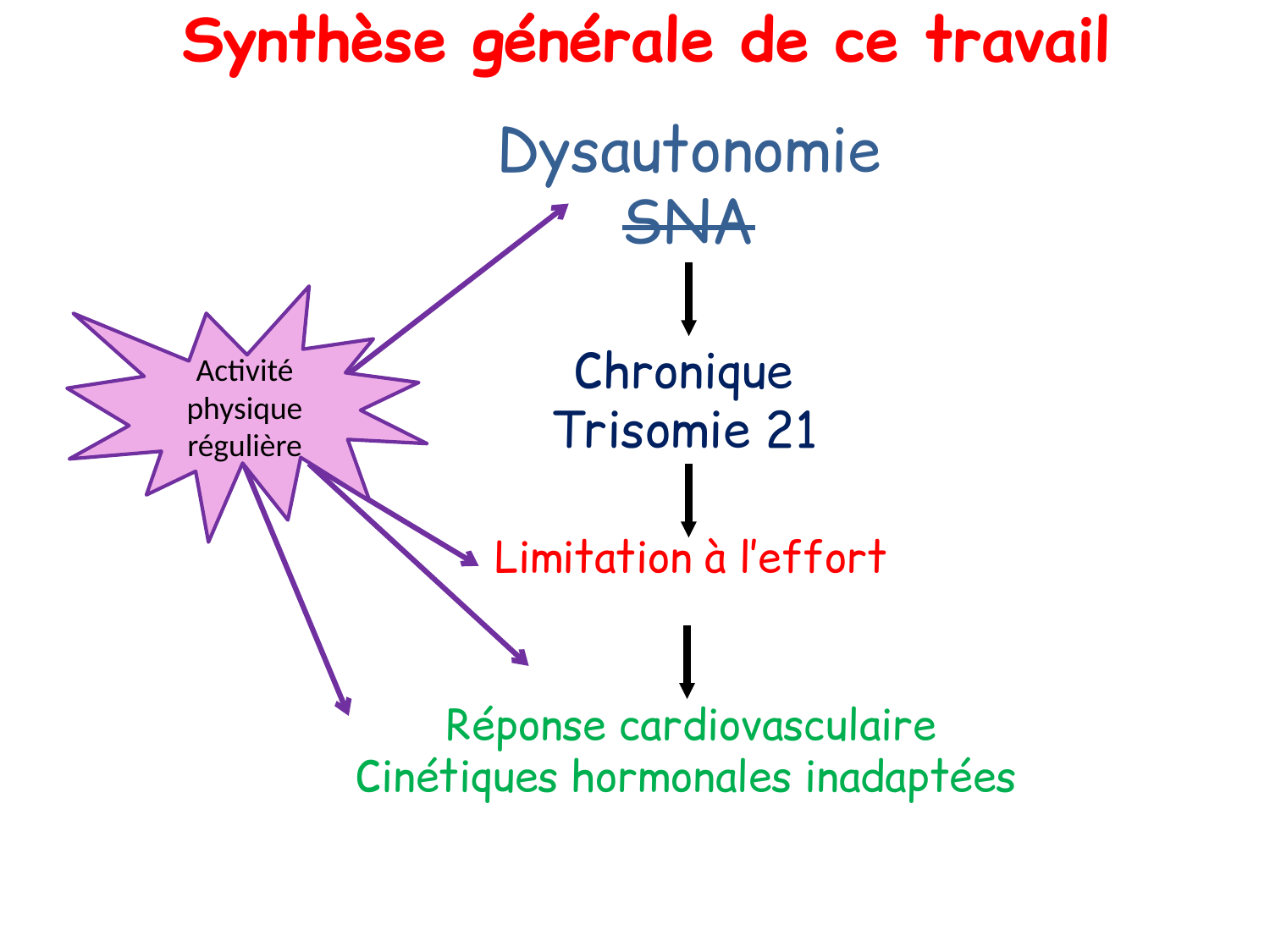

Synthèse générale de ce travail
Dysautonomie SNA
Activité physique régulière
Chronique
Trisomie 21
Limitation à l’effort
Réponse cardiovasculaire
Cinétiques hormonales inadaptées